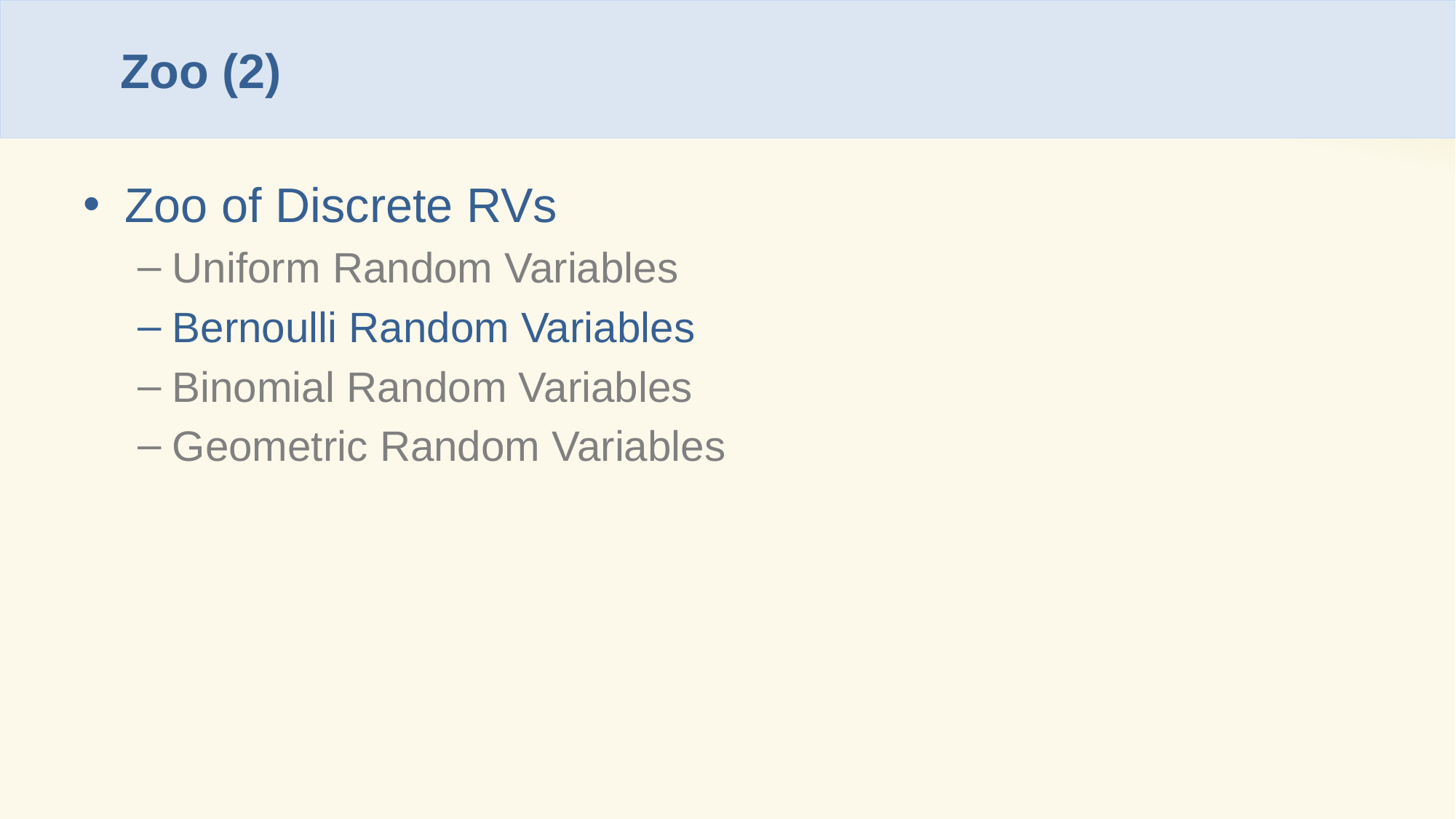

# Zoo (2)
Zoo of Discrete RVs
Uniform Random Variables
Bernoulli Random Variables
Binomial Random Variables
Geometric Random Variables